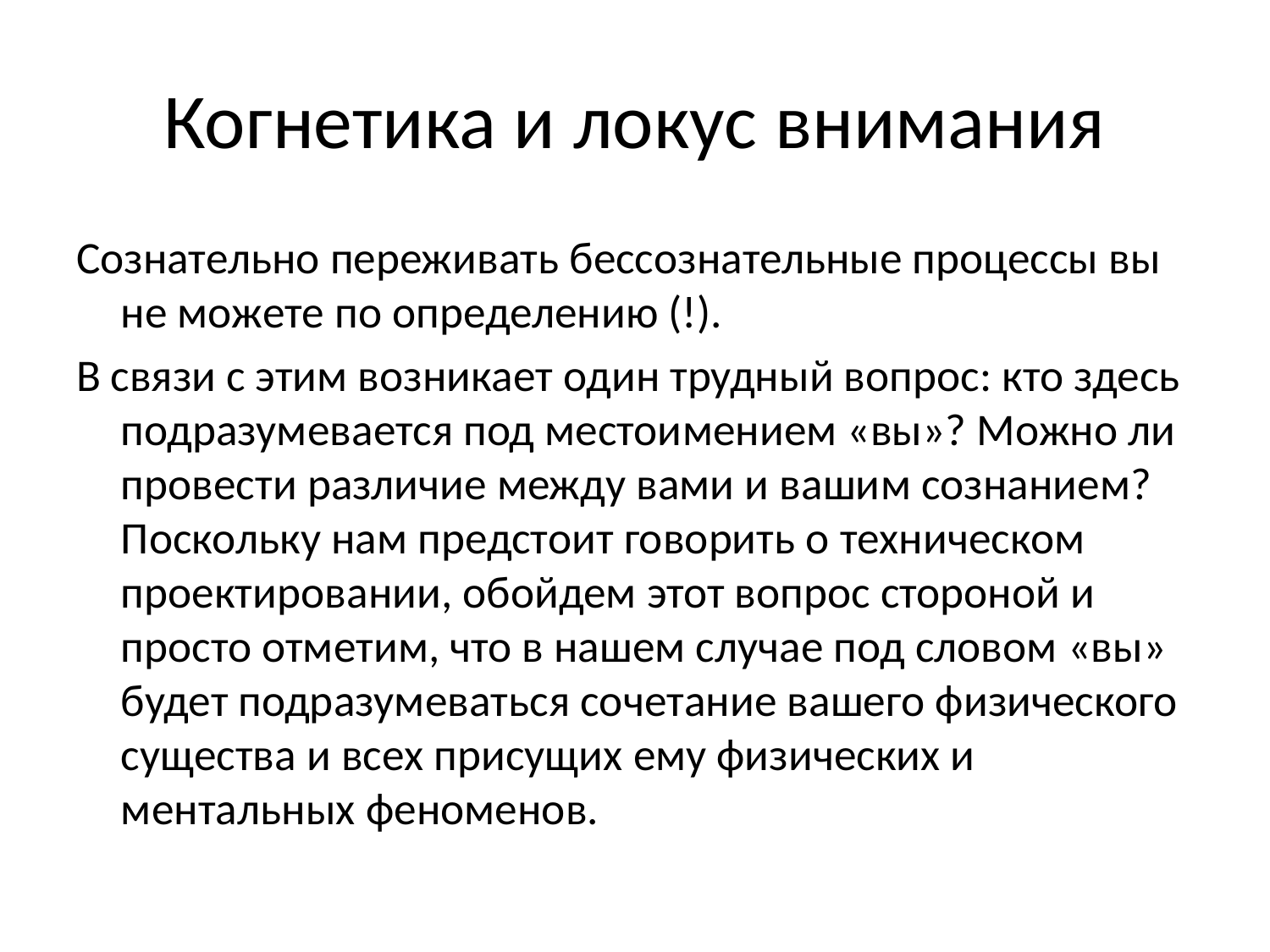

# Когнетика и локус внимания
Сознательно переживать бессознательные процессы вы не можете по определению (!).
В связи с этим возникает один трудный вопрос: кто здесь подразумевается под местоимением «вы»? Можно ли провести различие между вами и вашим сознанием? Поскольку нам предстоит говорить о техническом проектировании, обойдем этот вопрос стороной и просто отметим, что в нашем случае под словом «вы» будет подразумеваться сочетание вашего физического существа и всех присущих ему физических и ментальных феноменов.